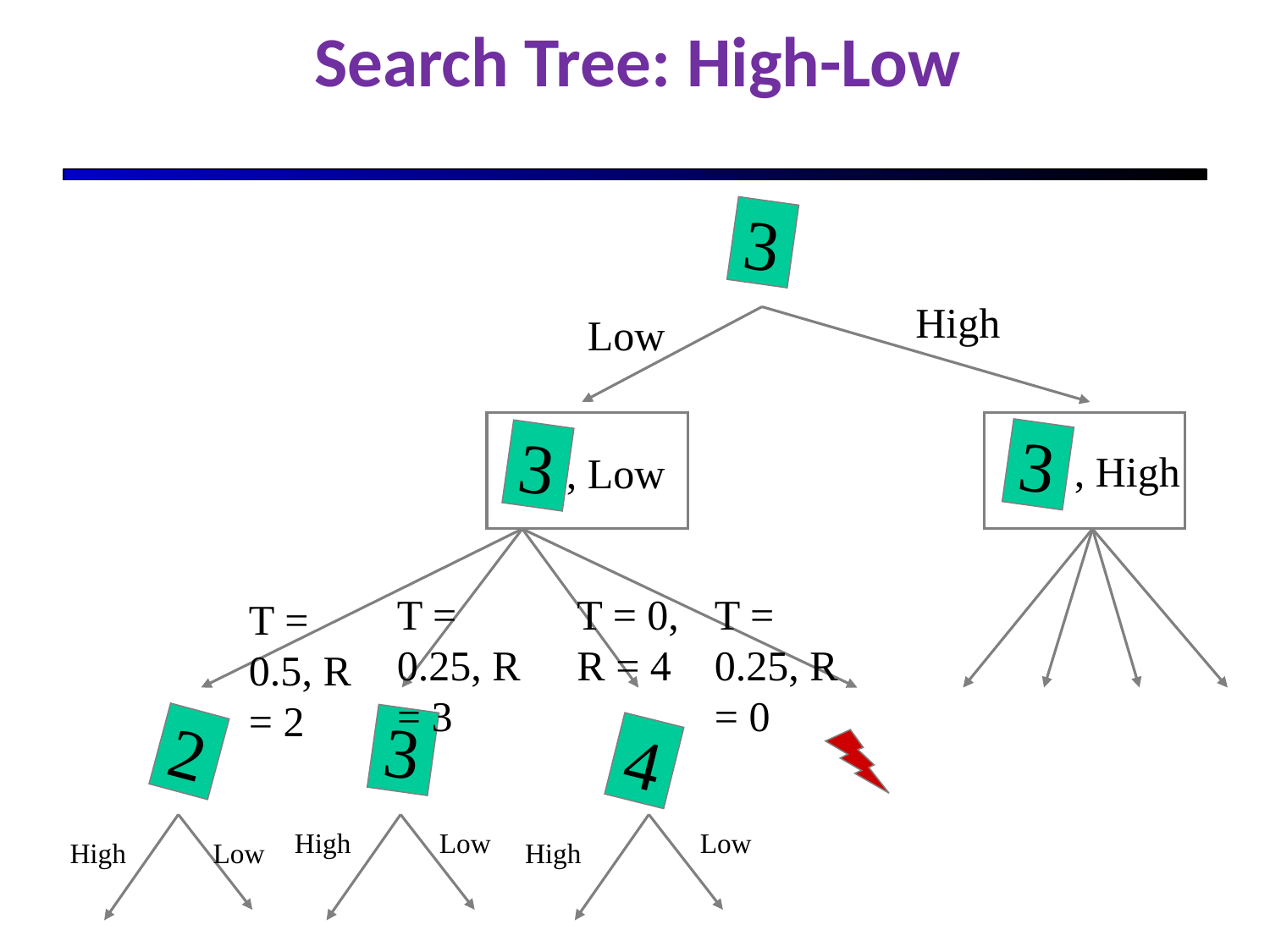

# Search Tree: High-Low

3

High

Low

3

3

, High
, Low

T = 0.25, R = 3
T = 0, R = 4
T = 0.25, R = 0
T = 0.5, R = 2
3

2

4

Low
High
  High
Low
High
Low